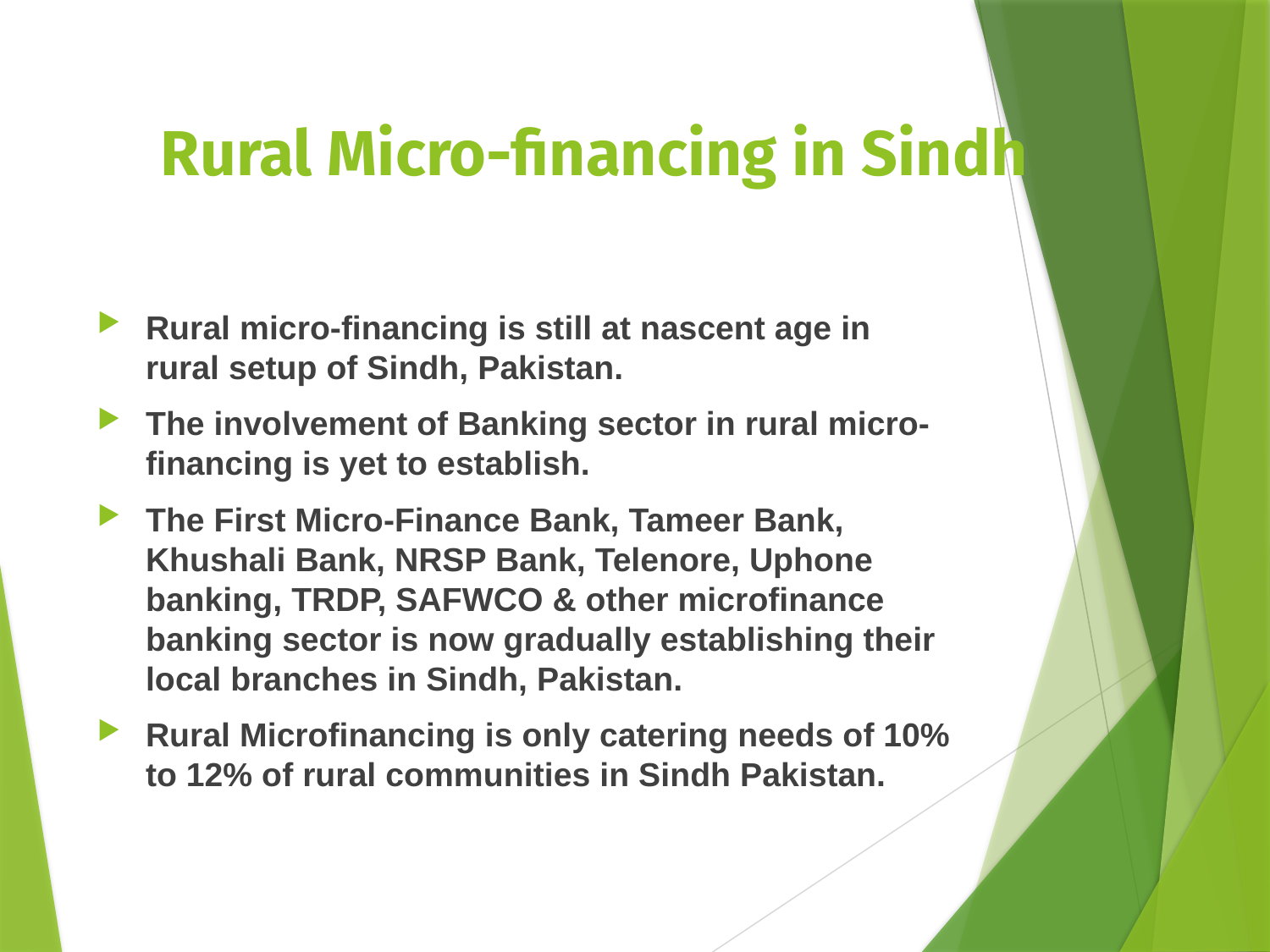

# Rural Micro-financing in Sindh
Rural micro-financing is still at nascent age in rural setup of Sindh, Pakistan.
The involvement of Banking sector in rural micro-financing is yet to establish.
The First Micro-Finance Bank, Tameer Bank, Khushali Bank, NRSP Bank, Telenore, Uphone banking, TRDP, SAFWCO & other microfinance banking sector is now gradually establishing their local branches in Sindh, Pakistan.
Rural Microfinancing is only catering needs of 10% to 12% of rural communities in Sindh Pakistan.